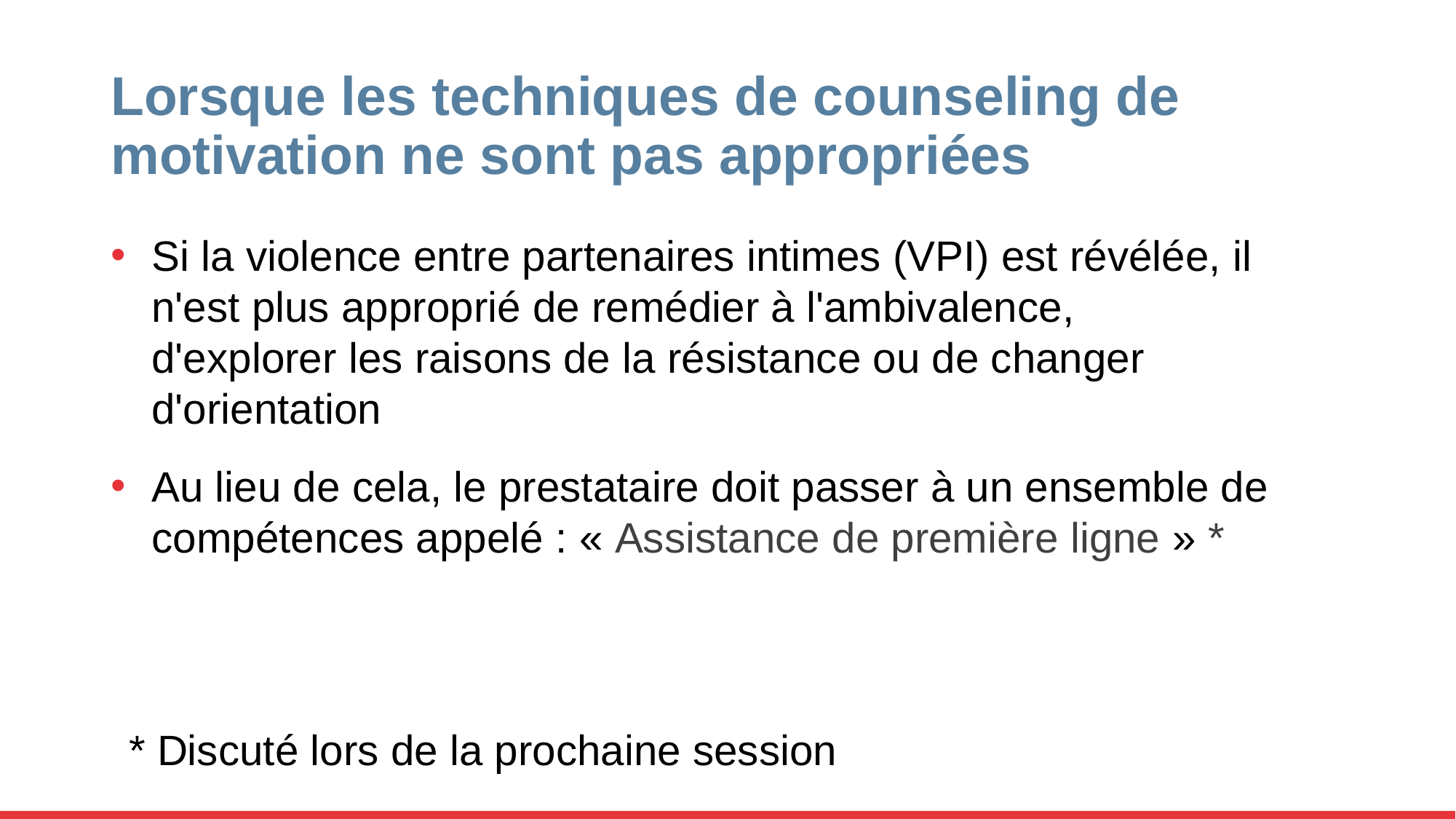

# Lorsque les techniques de counseling de motivation ne sont pas appropriées
Si la violence entre partenaires intimes (VPI) est révélée, il n'est plus approprié de remédier à l'ambivalence, d'explorer les raisons de la résistance ou de changer d'orientation
Au lieu de cela, le prestataire doit passer à un ensemble de compétences appelé : « Assistance de première ligne » *
* Discuté lors de la prochaine session